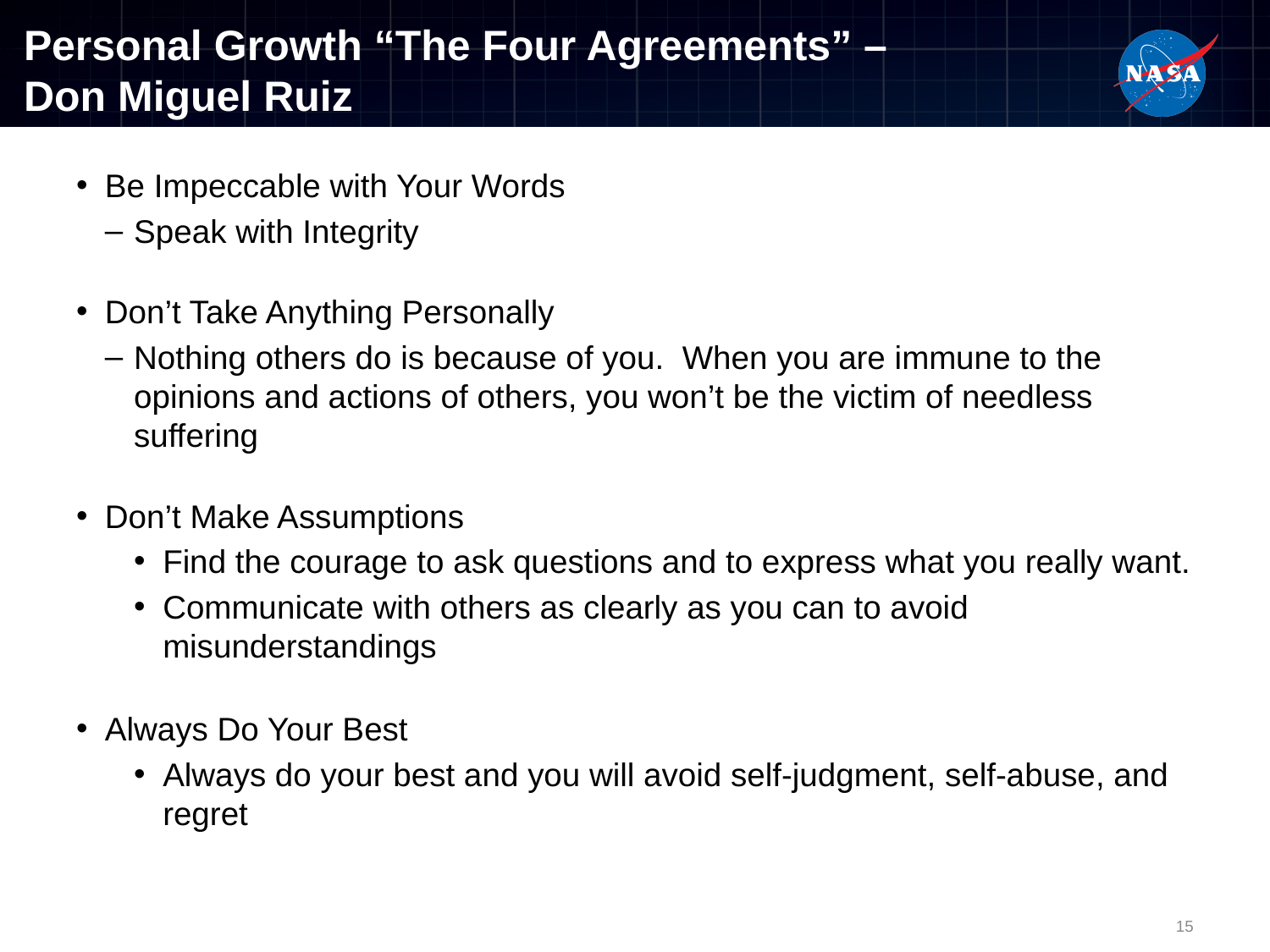

# Personal Growth “The Four Agreements” – Don Miguel Ruiz
Be Impeccable with Your Words
Speak with Integrity

Don’t Take Anything Personally
Nothing others do is because of you.  When you are immune to the opinions and actions of others, you won’t be the victim of needless suffering

Don’t Make Assumptions
Find the courage to ask questions and to express what you really want.
Communicate with others as clearly as you can to avoid misunderstandings

Always Do Your Best
Always do your best and you will avoid self-judgment, self-abuse, and regret
15